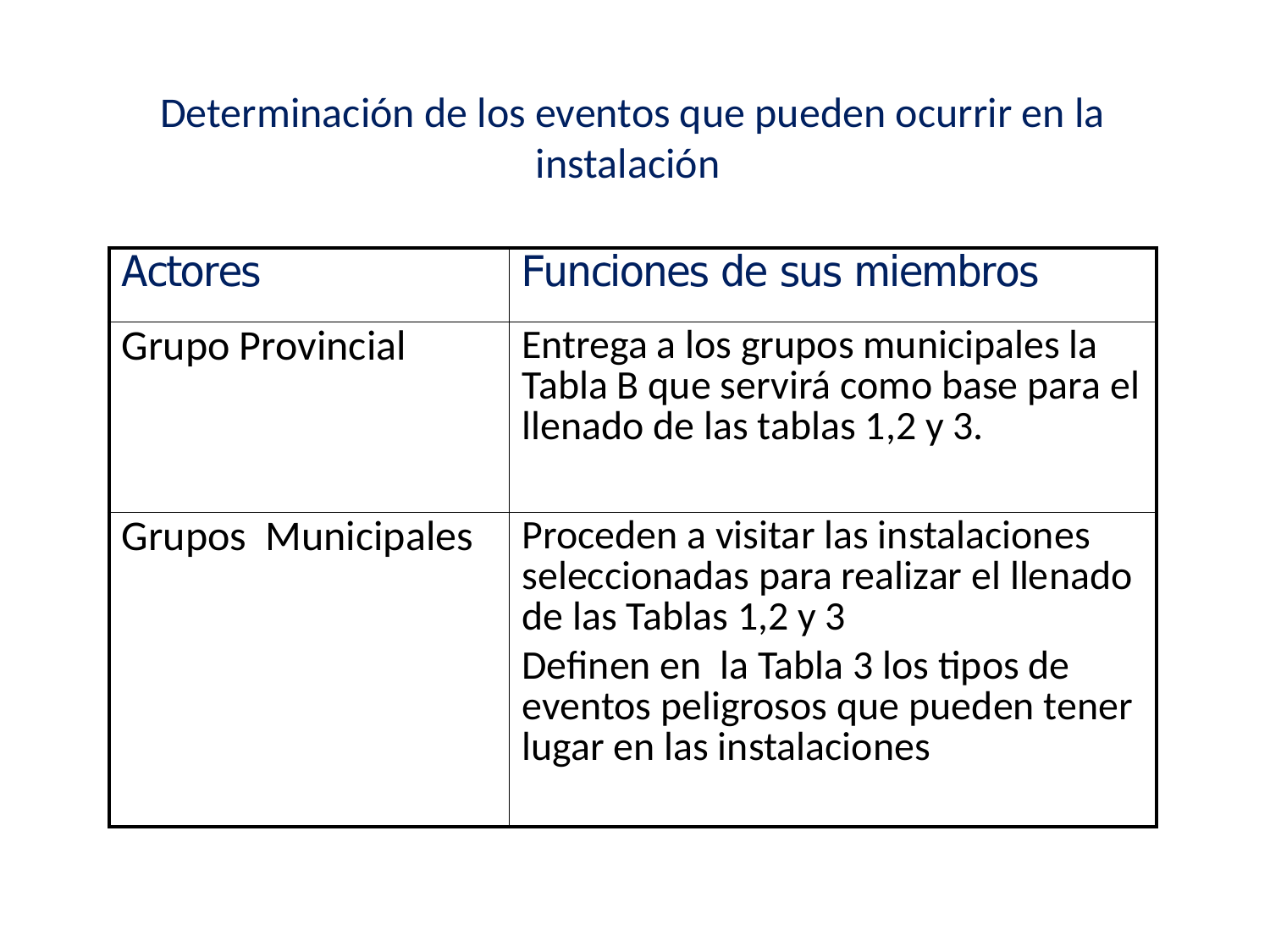

Determinación de los eventos que pueden ocurrir en la instalación
| Actores | Funciones de sus miembros |
| --- | --- |
| Grupo Provincial | Entrega a los grupos municipales la Tabla B que servirá como base para el llenado de las tablas 1,2 y 3. |
| Grupos Municipales | Proceden a visitar las instalaciones seleccionadas para realizar el llenado de las Tablas 1,2 y 3 Definen en la Tabla 3 los tipos de eventos peligrosos que pueden tener lugar en las instalaciones |